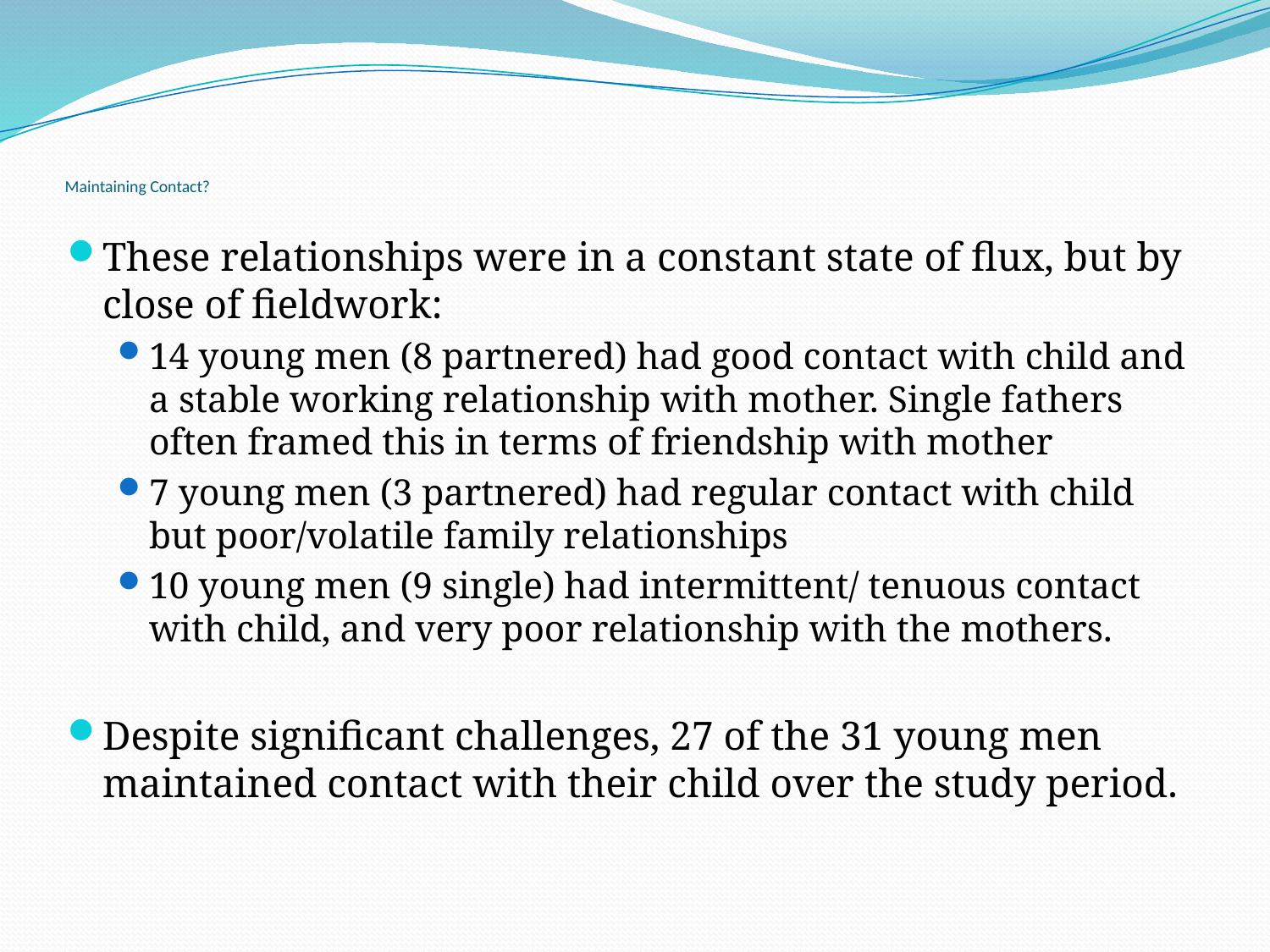

# Maintaining Contact?
These relationships were in a constant state of flux, but by close of fieldwork:
14 young men (8 partnered) had good contact with child and a stable working relationship with mother. Single fathers often framed this in terms of friendship with mother
7 young men (3 partnered) had regular contact with child but poor/volatile family relationships
10 young men (9 single) had intermittent/ tenuous contact with child, and very poor relationship with the mothers.

Despite significant challenges, 27 of the 31 young men maintained contact with their child over the study period.